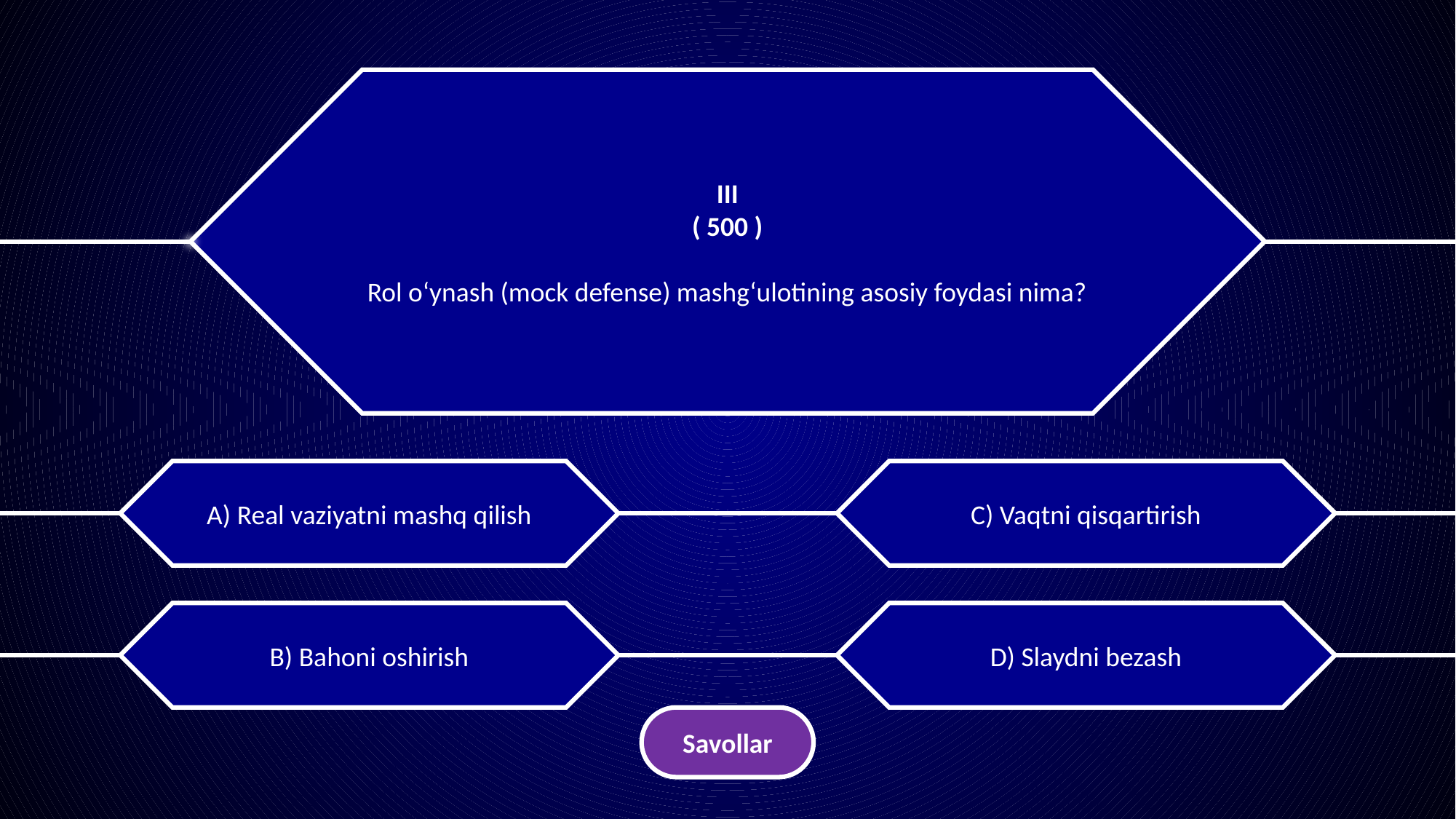

III
( 500 )
Rol o‘ynash (mock defense) mashg‘ulotining asosiy foydasi nima?

A) Real vaziyatni mashq qilish
C) Vaqtni qisqartirish
B) Bahoni oshirish
D) Slaydni bezash
Savollar